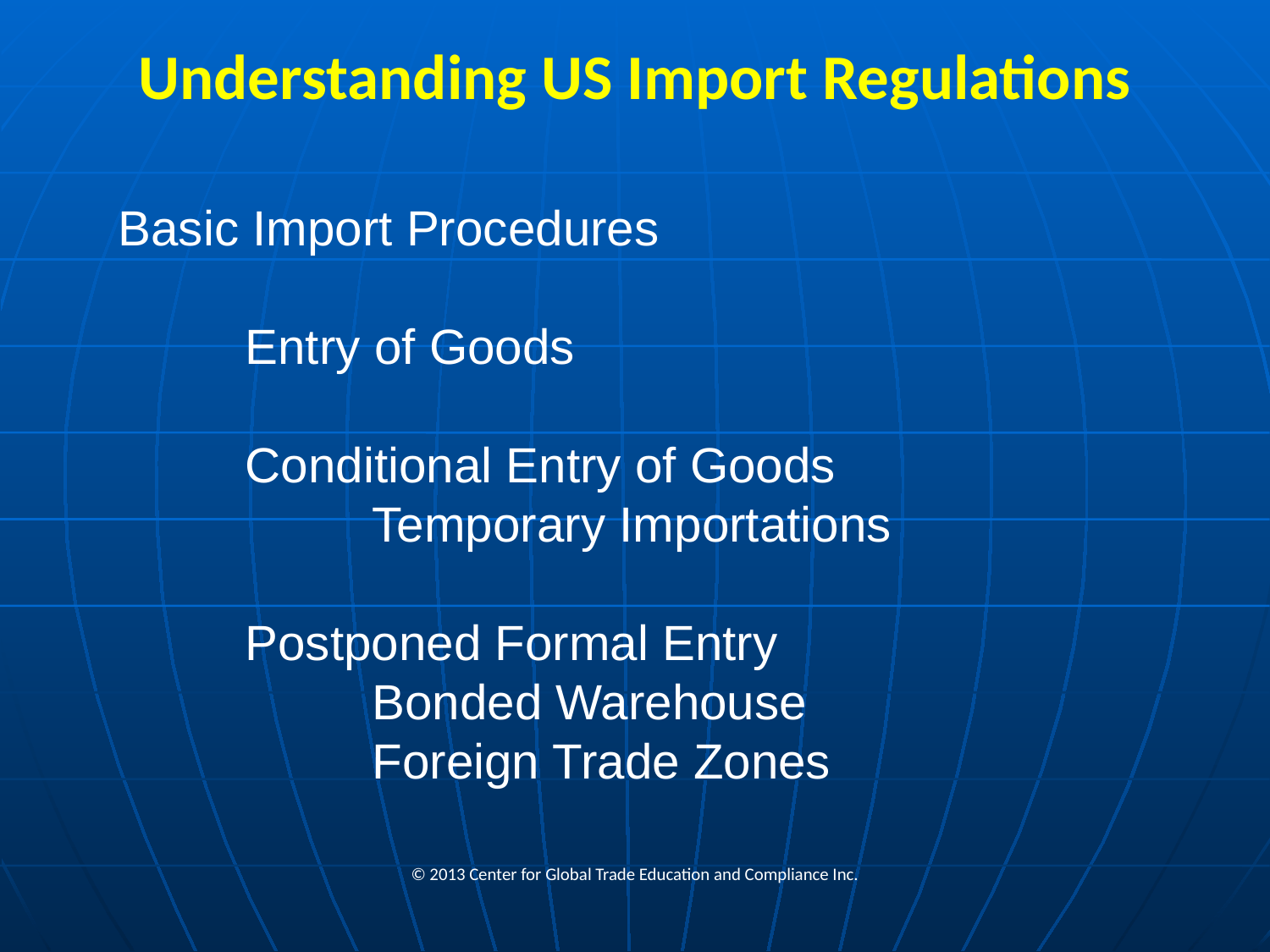

# Understanding US Import Regulations

Basic Import Procedures

	Entry of Goods

	Conditional Entry of Goods
		Temporary Importations

	Postponed Formal Entry
		Bonded Warehouse
		Foreign Trade Zones

© 2013 Center for Global Trade Education and Compliance Inc.